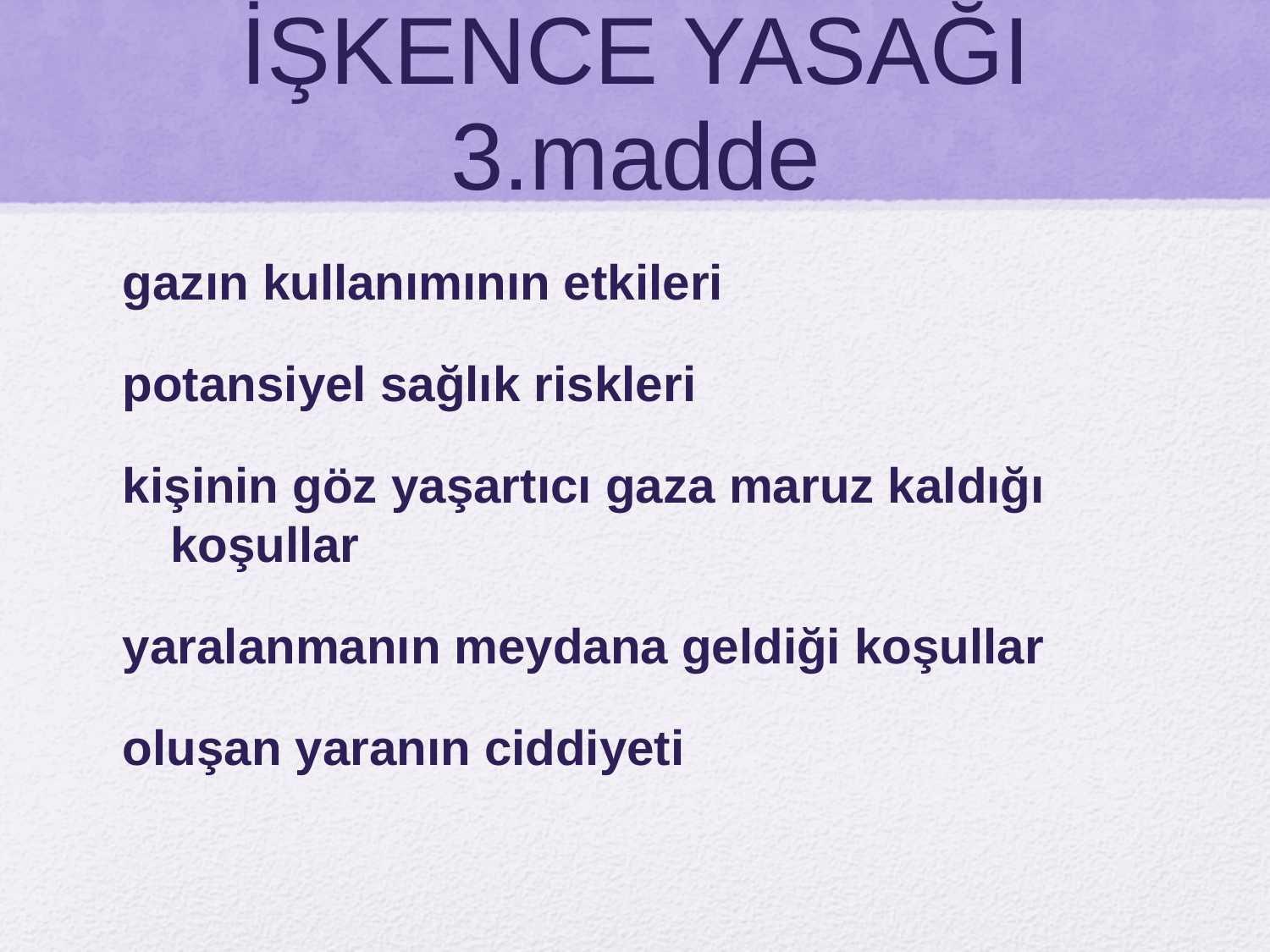

# İŞKENCE YASAĞI 3.madde
gazın kullanımının etkileri
potansiyel sağlık riskleri
kişinin göz yaşartıcı gaza maruz kaldığı koşullar
yaralanmanın meydana geldiği koşullar
oluşan yaranın ciddiyeti